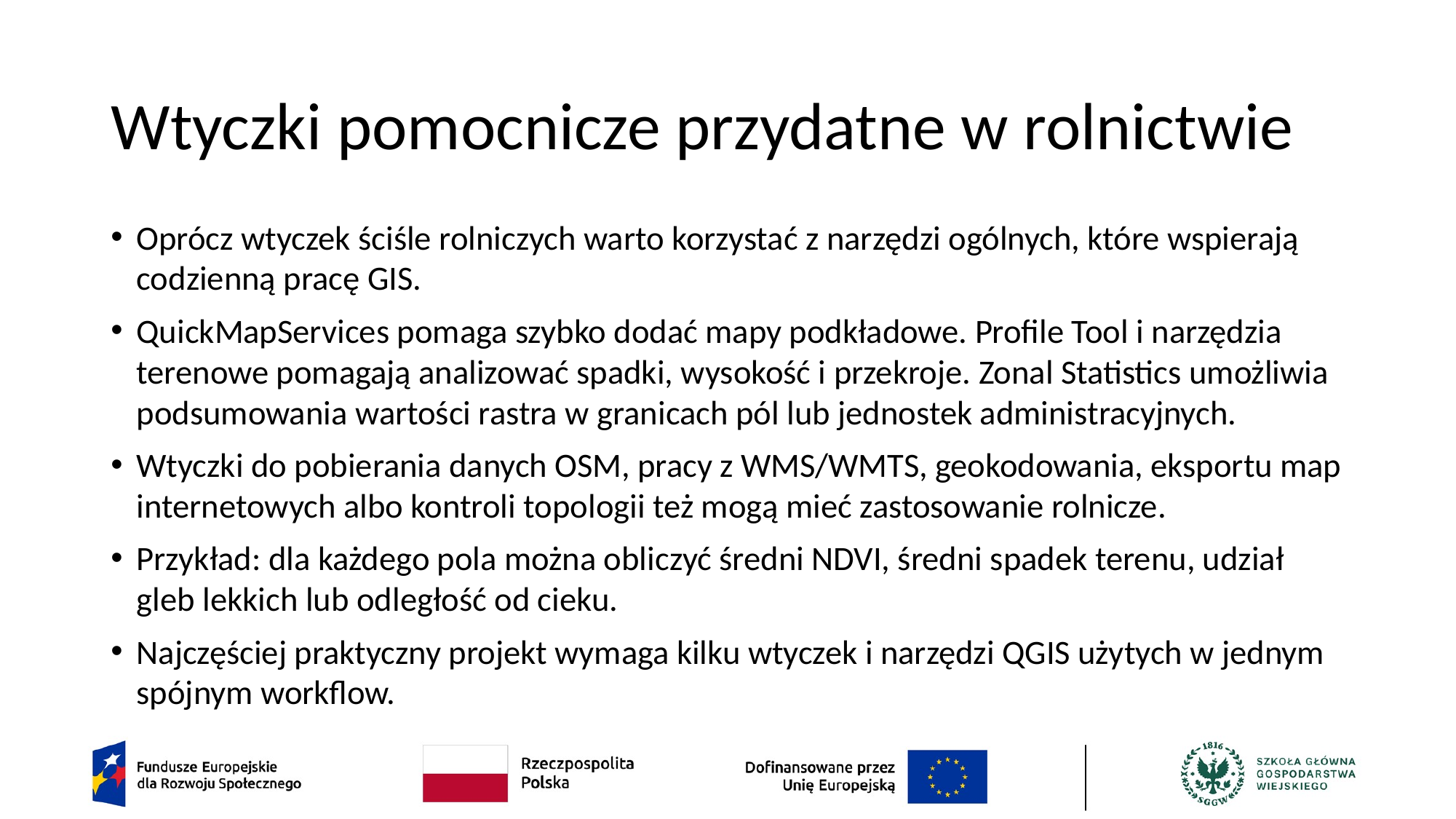

# Wtyczki pomocnicze przydatne w rolnictwie
Oprócz wtyczek ściśle rolniczych warto korzystać z narzędzi ogólnych, które wspierają codzienną pracę GIS.
QuickMapServices pomaga szybko dodać mapy podkładowe. Profile Tool i narzędzia terenowe pomagają analizować spadki, wysokość i przekroje. Zonal Statistics umożliwia podsumowania wartości rastra w granicach pól lub jednostek administracyjnych.
Wtyczki do pobierania danych OSM, pracy z WMS/WMTS, geokodowania, eksportu map internetowych albo kontroli topologii też mogą mieć zastosowanie rolnicze.
Przykład: dla każdego pola można obliczyć średni NDVI, średni spadek terenu, udział gleb lekkich lub odległość od cieku.
Najczęściej praktyczny projekt wymaga kilku wtyczek i narzędzi QGIS użytych w jednym spójnym workflow.